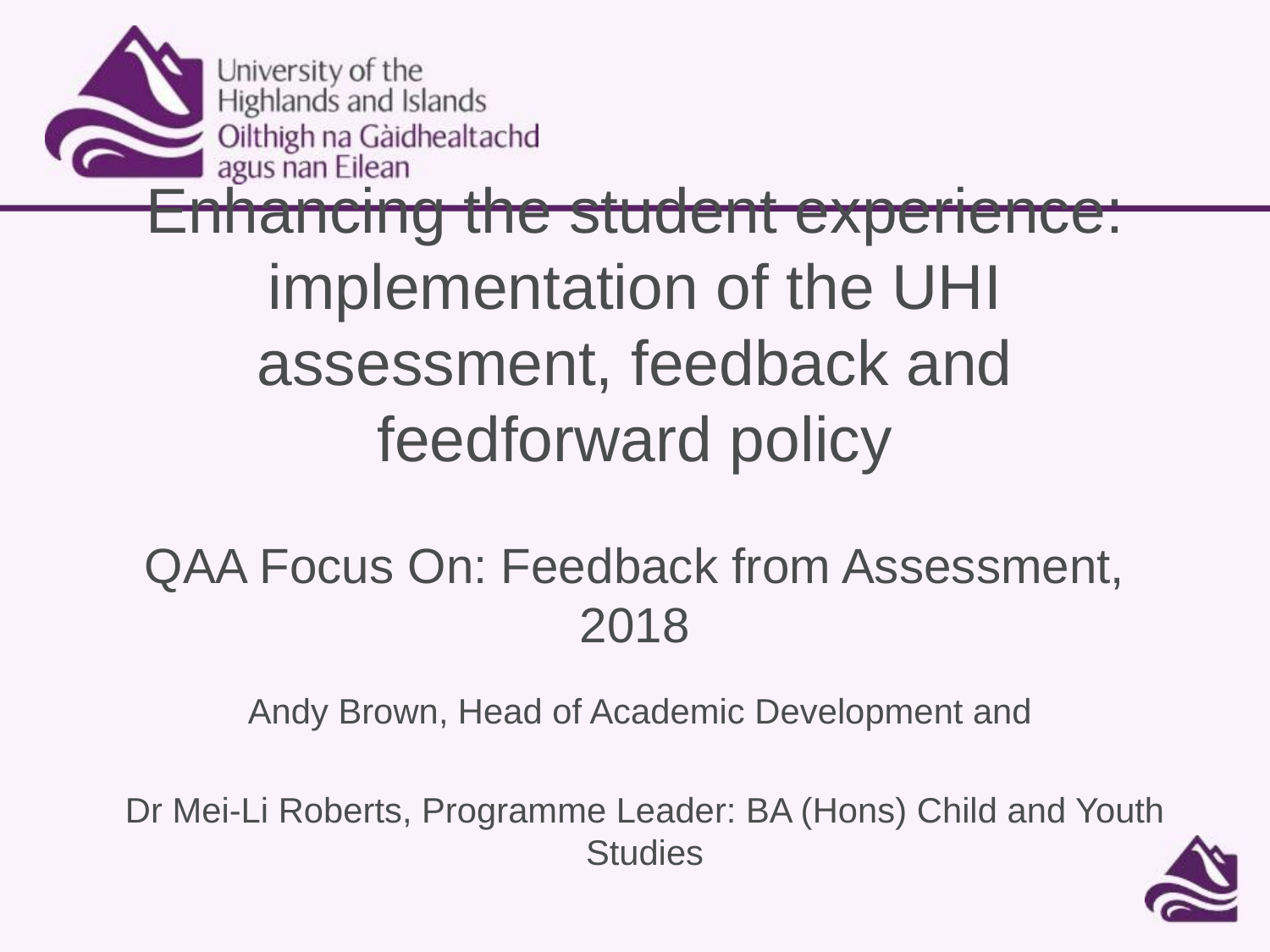

# Enhancing the student experience: implementation of the UHI assessment, feedback and feedforward policy QAA Focus On: Feedback from Assessment, 2018
Andy Brown, Head of Academic Development and

Dr Mei-Li Roberts, Programme Leader: BA (Hons) Child and Youth Studies